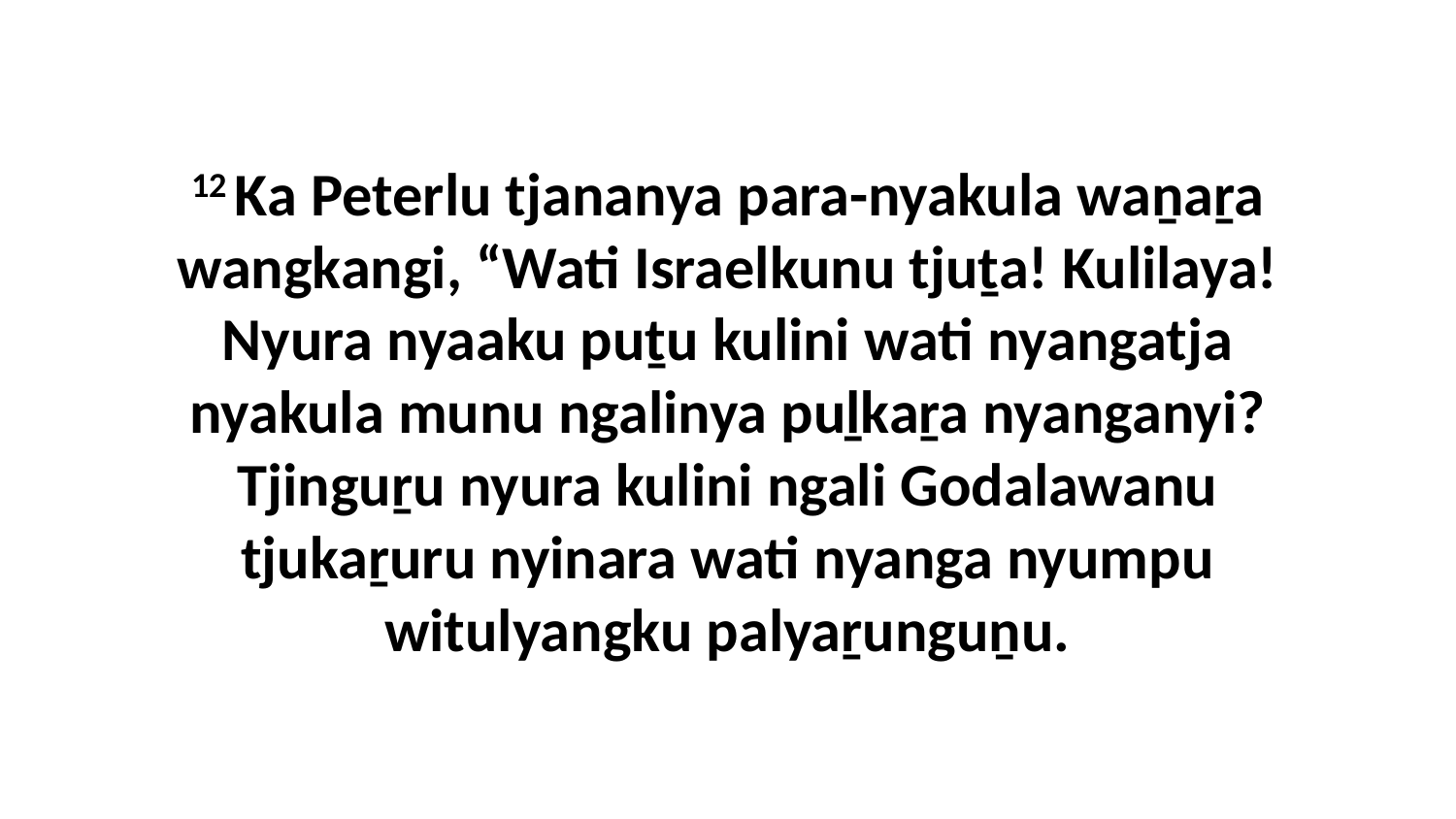

12 Ka Peterlu tjananya para-nyakula waṉaṟa wangkangi, “Wati Israelkunu tjuṯa! Kulilaya! Nyura nyaaku puṯu kulini wati nyangatja nyakula munu ngalinya puḻkaṟa nyanganyi? Tjinguṟu nyura kulini ngali Godalawanu tjukaṟuru nyinara wati nyanga nyumpu witulyangku palyaṟunguṉu.